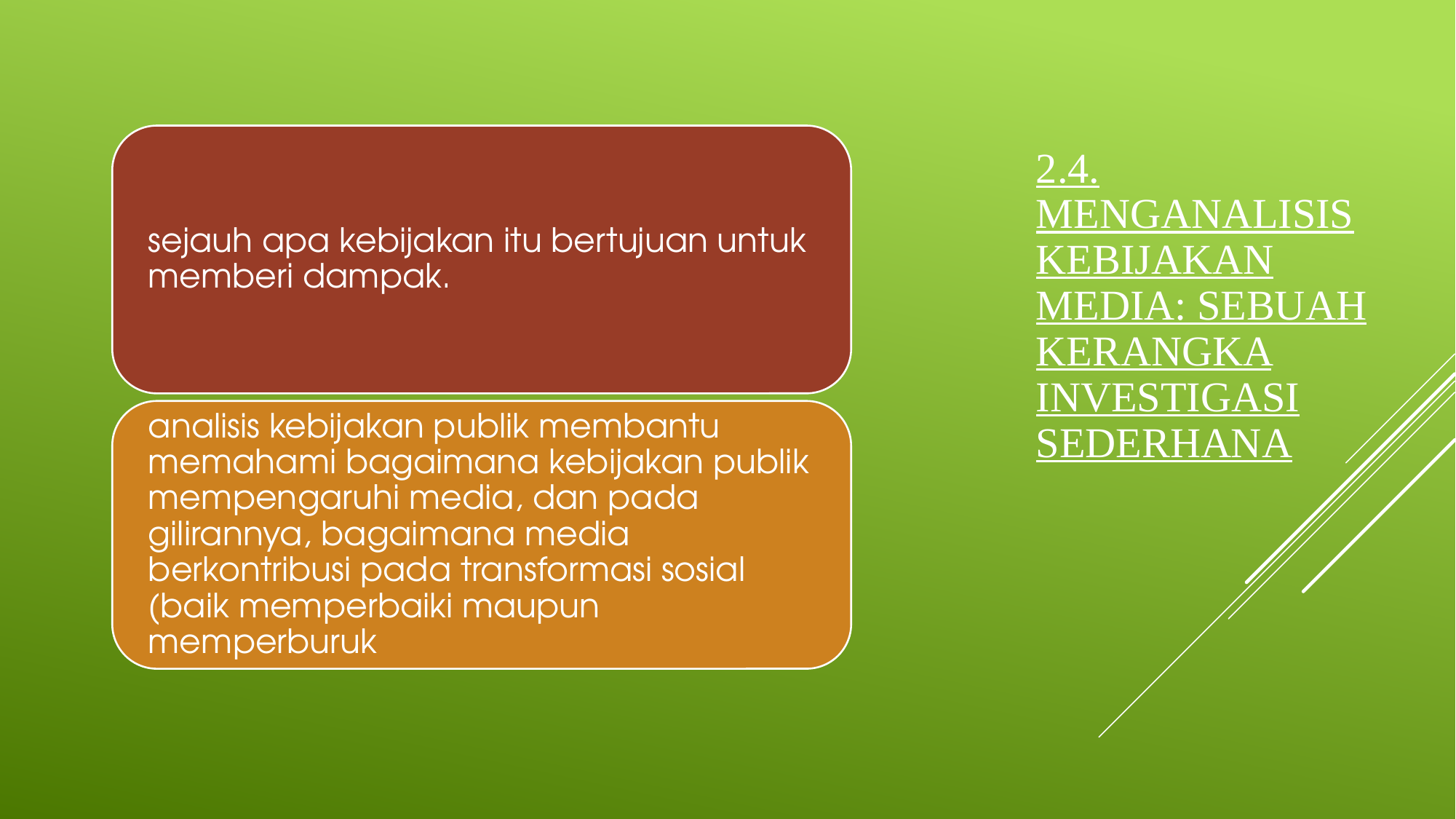

sejauh apa kebijakan itu bertujuan untuk memberi dampak.
analisis kebijakan publik membantu memahami bagaimana kebijakan publik mempengaruhi media, dan pada gilirannya, bagaimana media berkontribusi pada transformasi sosial (baik memperbaiki maupun memperburuk
# 2.4. Menganalisis Kebijakan Media: Sebuah Kerangka Investigasi Sederhana